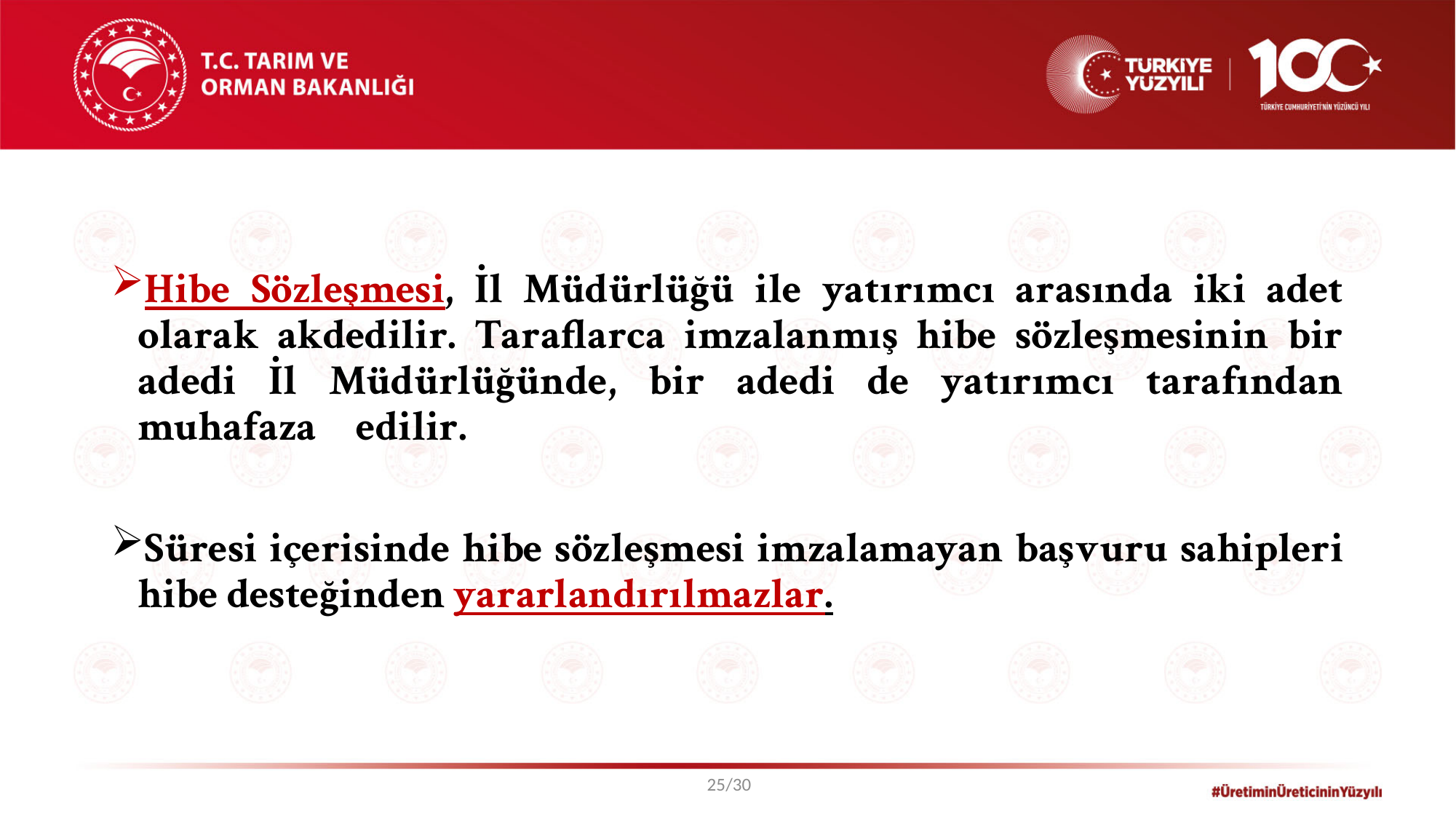

Hibe Sözleşmesi, İl Müdürlüğü ile yatırımcı arasında iki adet olarak akdedilir. Taraflarca imzalanmış hibe sözleşmesinin bir adedi İl Müdürlüğünde, bir adedi de yatırımcı tarafından muhafaza 	edilir.

Süresi içerisinde hibe sözleşmesi imzalamayan başvuru sahipleri hibe desteğinden yararlandırılmazlar.

25/30